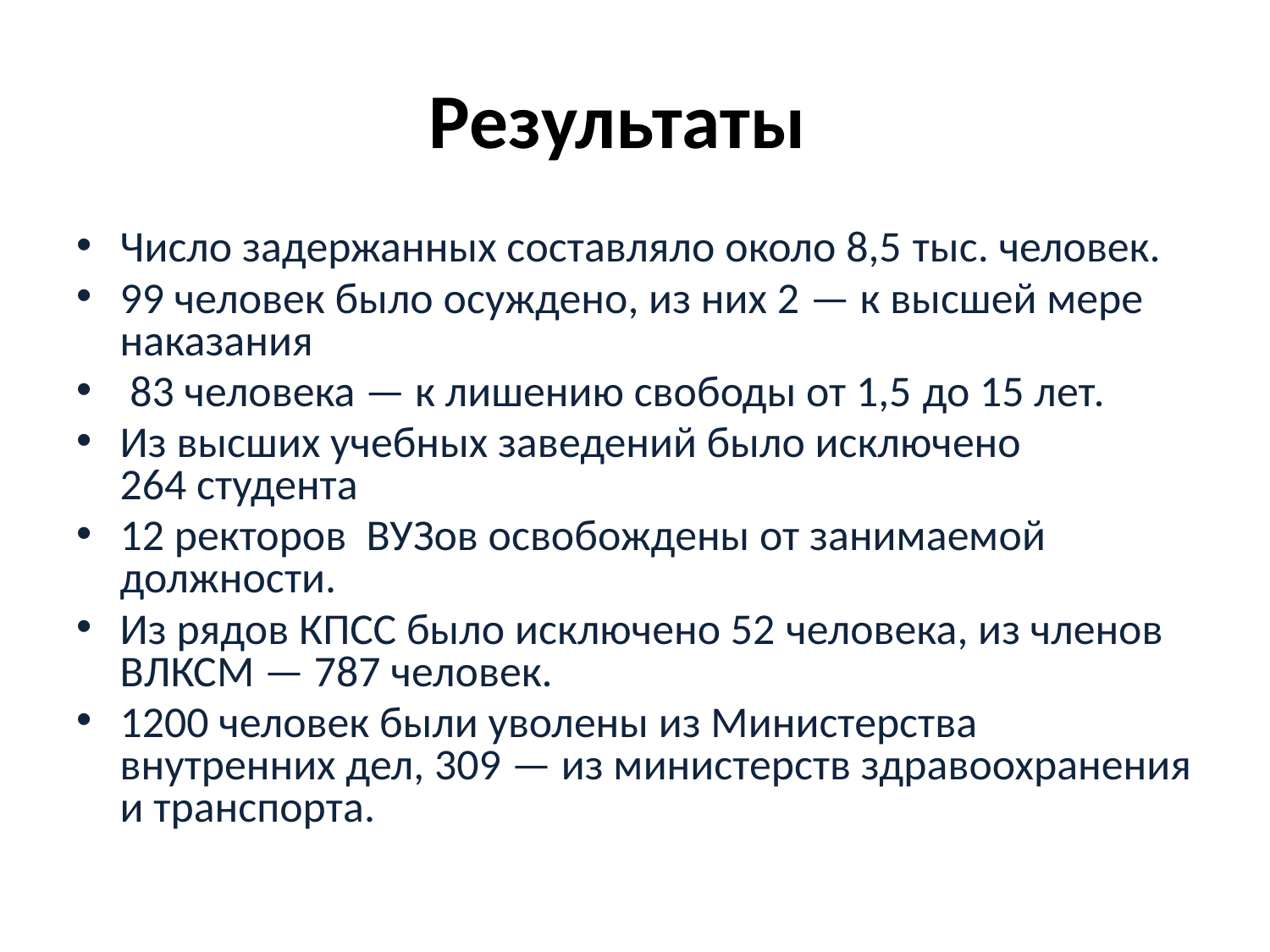

# Результаты
Число задержанных составляло около 8,5 тыс. человек.
99 человек было осуждено, из них 2 — к высшей мере наказания
 83 человека — к лишению свободы от 1,5 до 15 лет.
Из высших учебных заведений было исключено 264 студента
12 ректоров  ВУЗов освобождены от занимаемой должности.
Из рядов КПСС было исключено 52 человека, из членов ВЛКСМ — 787 человек.
1200 человек были уволены из Министерства внутренних дел, 309 — из министерств здравоохранения и транспорта.